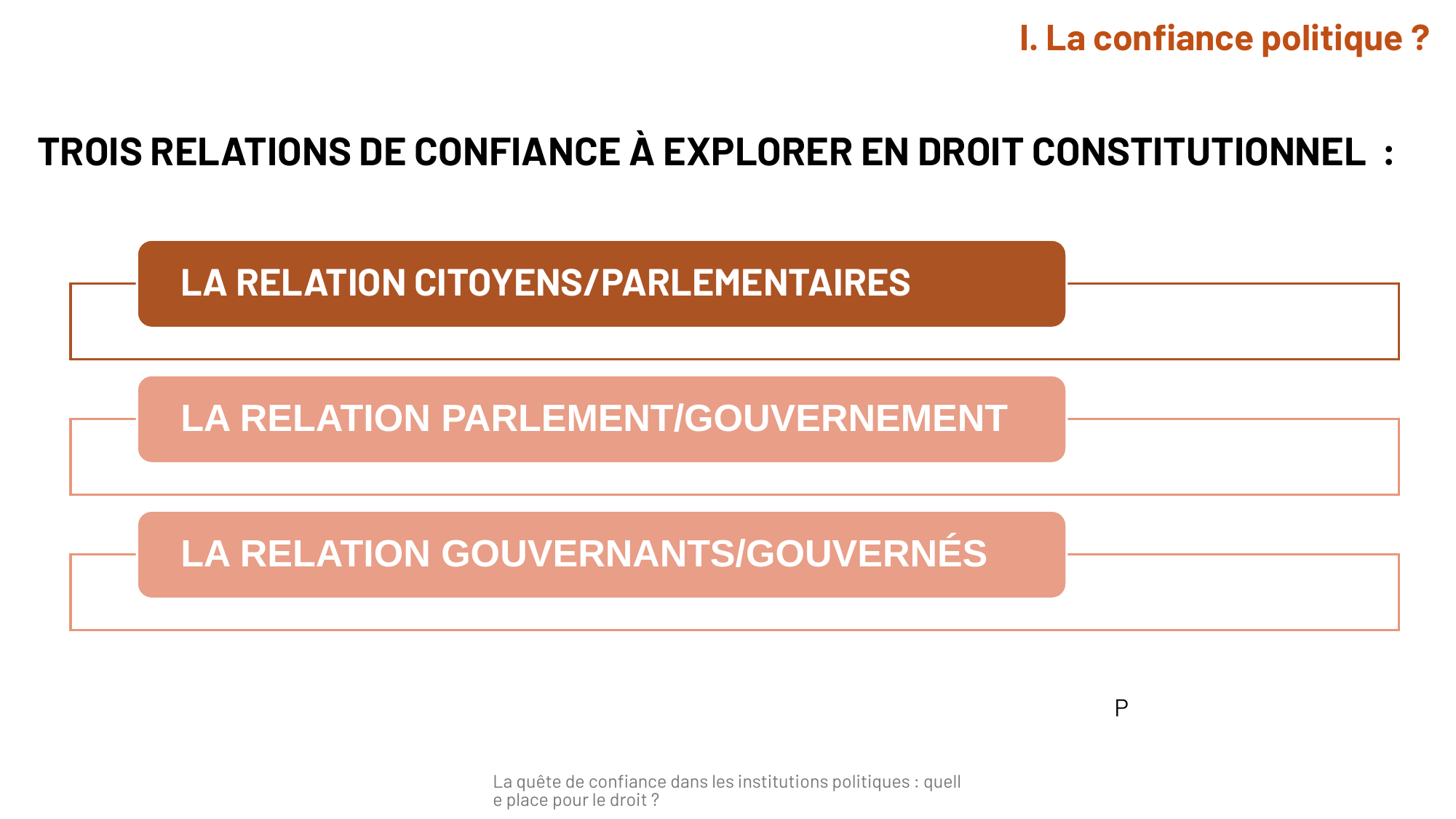

I. La confiance politique ?

TROIS RELATIONS DE CONFIANCE À EXPLORER EN DROIT CONSTITUTIONNEL  :

LA RELATION CITOYENS/PARLEMENTAIRES

LA RELATION PARLEMENT/GOUVERNEMENT

LA RELATION GOUVERNANTS/GOUVERNÉS
P
La quête de confiance dans les institutions politiques : quelle place pour le droit ?